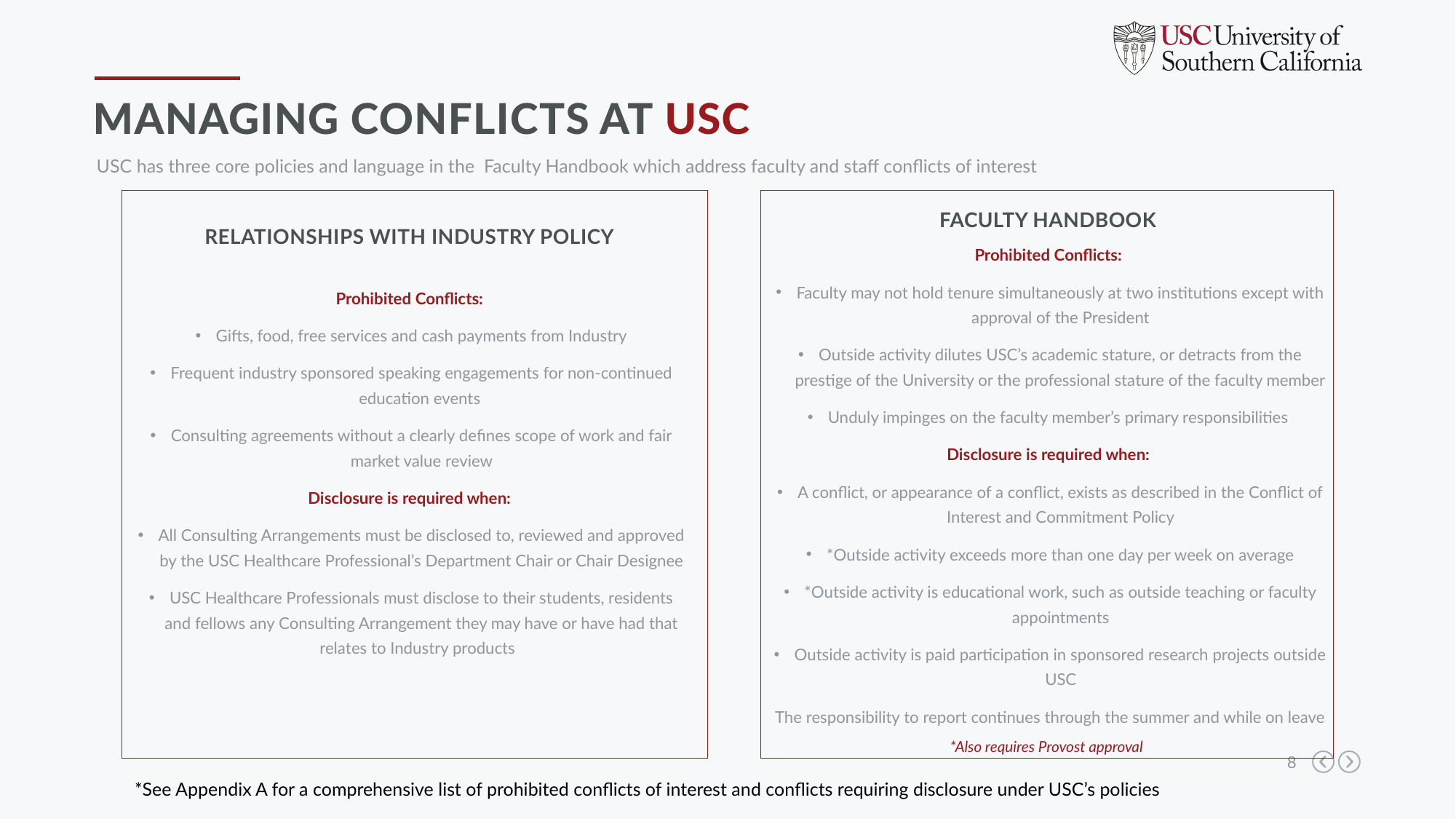

Managing Conflicts at USC
USC has three core policies and language in the  Faculty Handbook which address faculty and staff conflicts of interest

Faculty Handbook
Relationships with Industry Policy
Prohibited Conflicts:
Gifts, food, free services and cash payments from Industry
Frequent industry sponsored speaking engagements for non-continued education events
Consulting agreements without a clearly defines scope of work and fair market value review
Disclosure is required when:
All Consulting Arrangements must be disclosed to, reviewed and approved by the USC Healthcare Professional’s Department Chair or Chair Designee
USC Healthcare Professionals must disclose to their students, residents and fellows any Consulting Arrangement they may have or have had that relates to Industry products

Prohibited Conflicts:
Faculty may not hold tenure simultaneously at two institutions except with approval of the President
Outside activity dilutes USC’s academic stature, or detracts from the prestige of the University or the professional stature of the faculty member
Unduly impinges on the faculty member’s primary responsibilities
Disclosure is required when:
A conflict, or appearance of a conflict, exists as described in the Conflict of Interest and Commitment Policy
*Outside activity exceeds more than one day per week on average
*Outside activity is educational work, such as outside teaching or faculty appointments
Outside activity is paid participation in sponsored research projects outside USC
The responsibility to report continues through the summer and while on leave
*Also requires Provost approval
*See Appendix A for a comprehensive list of prohibited conflicts of interest and conflicts requiring disclosure under USC’s policies